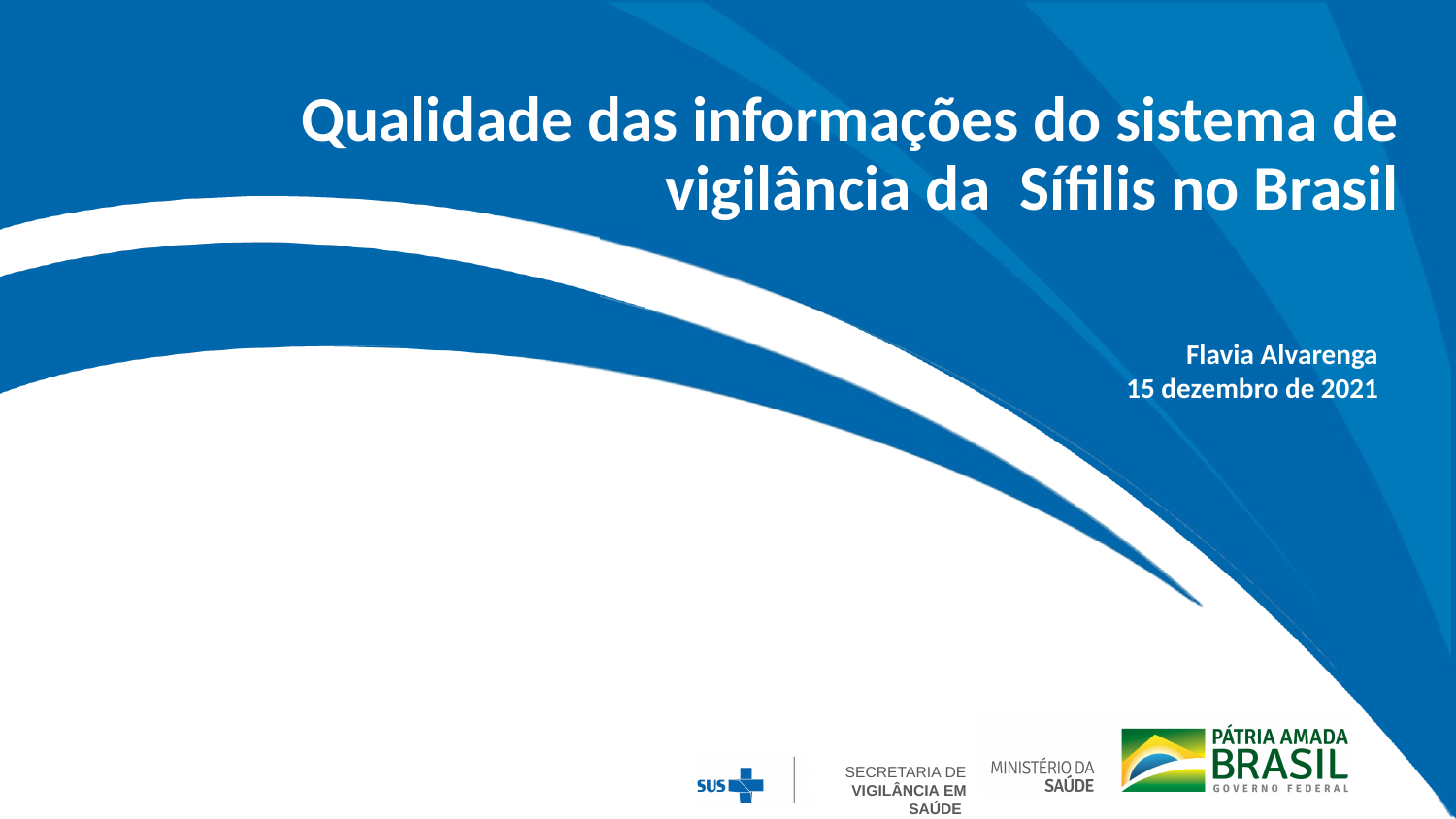

# Qualidade das informações do sistema de vigilância da  Sífilis no Brasil
Flavia Alvarenga
15 dezembro de 2021